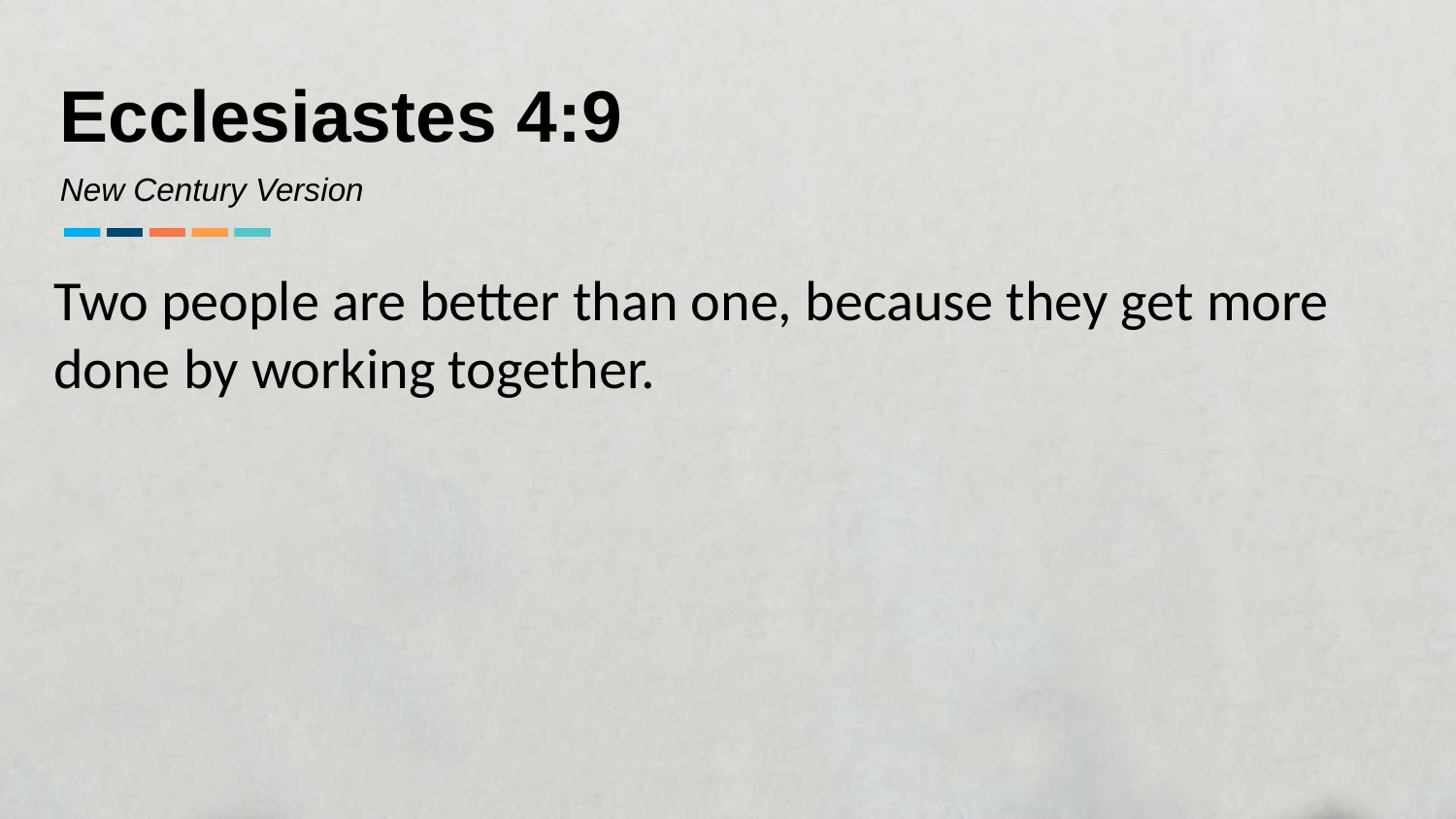

Ecclesiastes 4:9
New Century Version
Two people are better than one, because they get more done by working together.